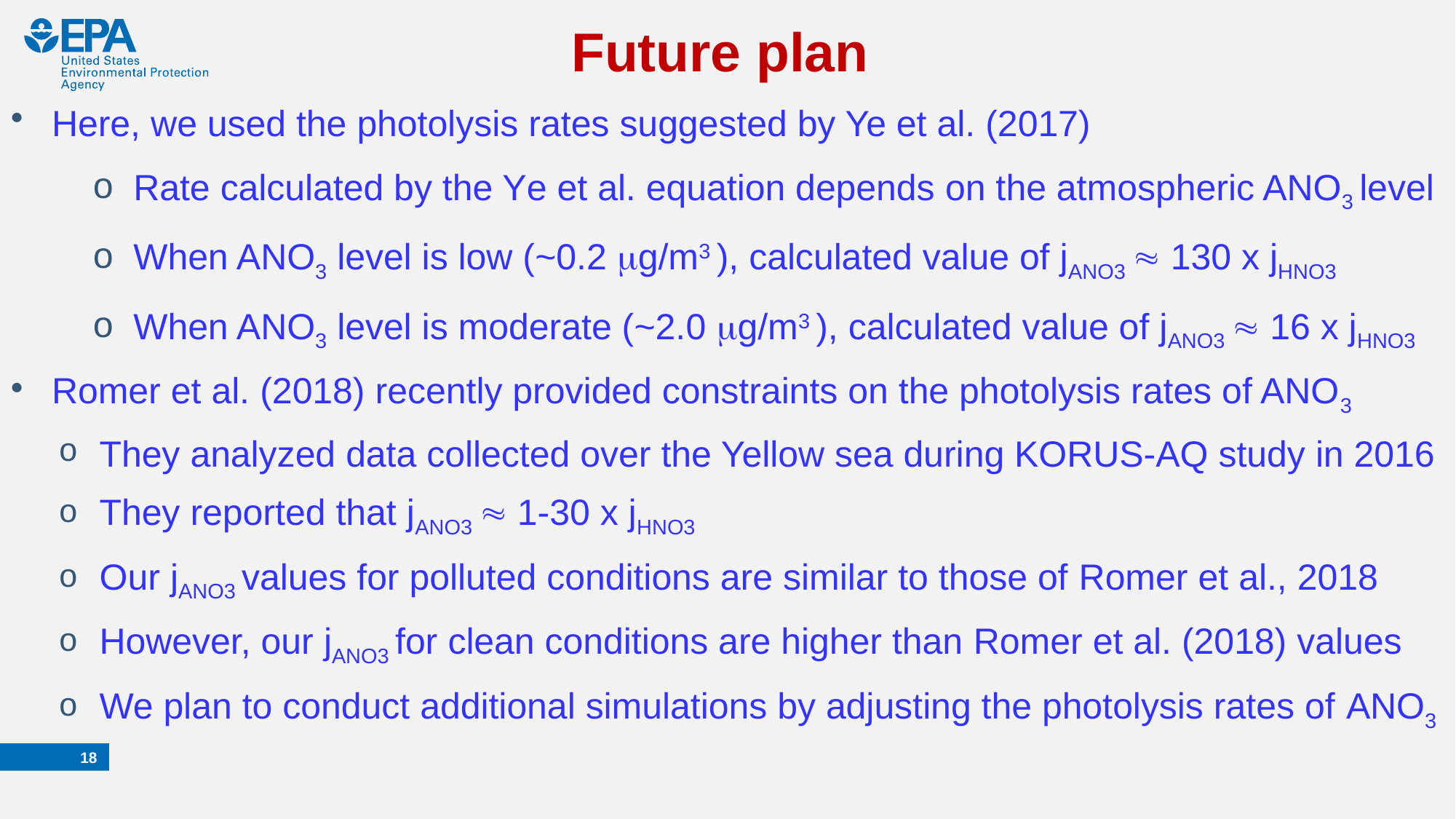

# Future plan
Here, we used the photolysis rates suggested by Ye et al. (2017)
Rate calculated by the Ye et al. equation depends on the atmospheric ANO3 level
When ANO3 level is low (~0.2 μg/m3 ), calculated value of jANO3 ≈ 130 x jHNO3
When ANO3 level is moderate (~2.0 μg/m3 ), calculated value of jANO3 ≈ 16 x jHNO3
Romer et al. (2018) recently provided constraints on the photolysis rates of ANO3
They analyzed data collected over the Yellow sea during KORUS-AQ study in 2016
They reported that jANO3 ≈ 1-30 x jHNO3
Our jANO3 values for polluted conditions are similar to those of Romer et al., 2018
However, our jANO3 for clean conditions are higher than Romer et al. (2018) values
We plan to conduct additional simulations by adjusting the photolysis rates of ANO3
18